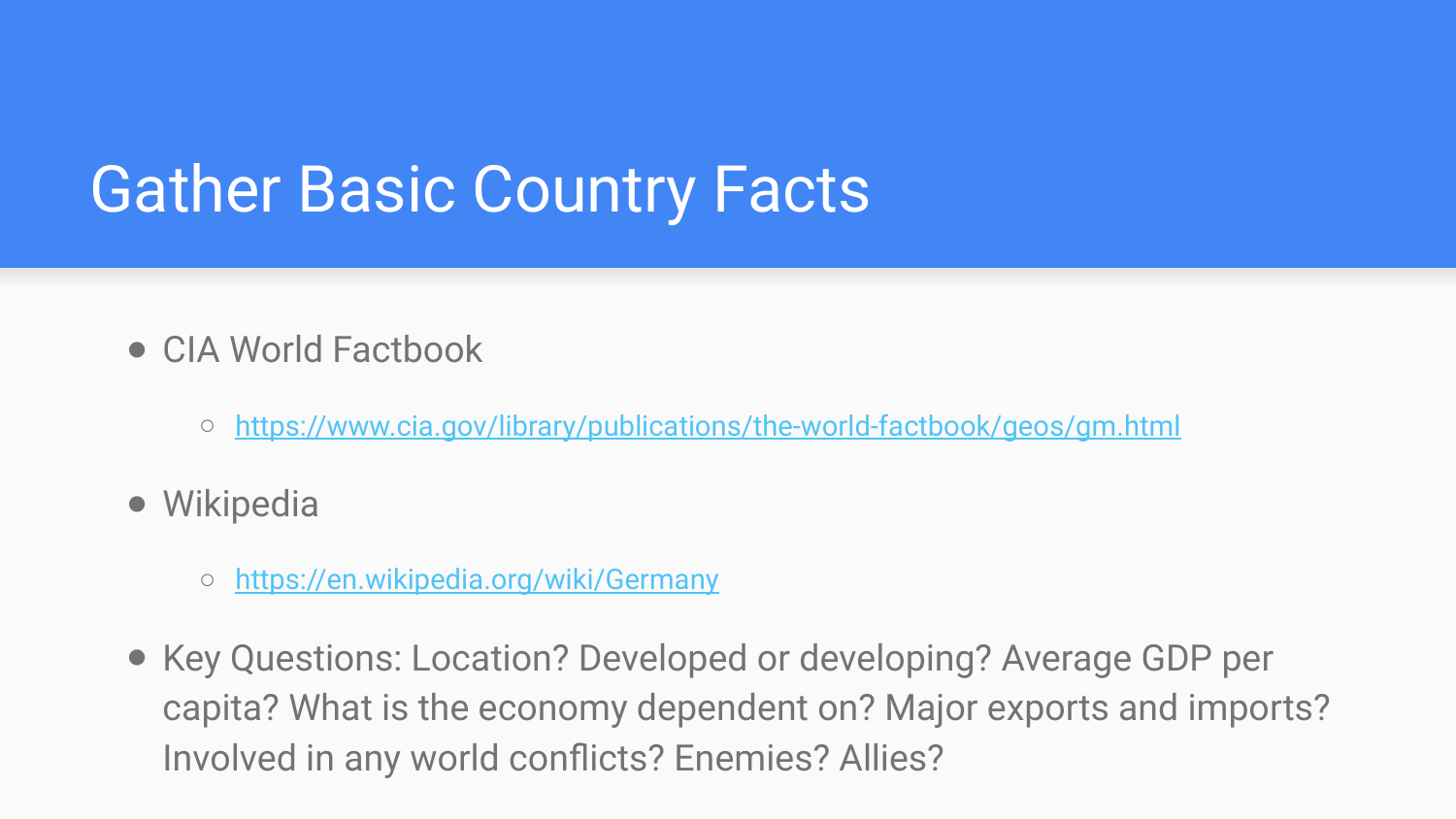

# Gather Basic Country Facts
CIA World Factbook
https://www.cia.gov/library/publications/the-world-factbook/geos/gm.html
Wikipedia
https://en.wikipedia.org/wiki/Germany
Key Questions: Location? Developed or developing? Average GDP per capita? What is the economy dependent on? Major exports and imports? Involved in any world conflicts? Enemies? Allies?